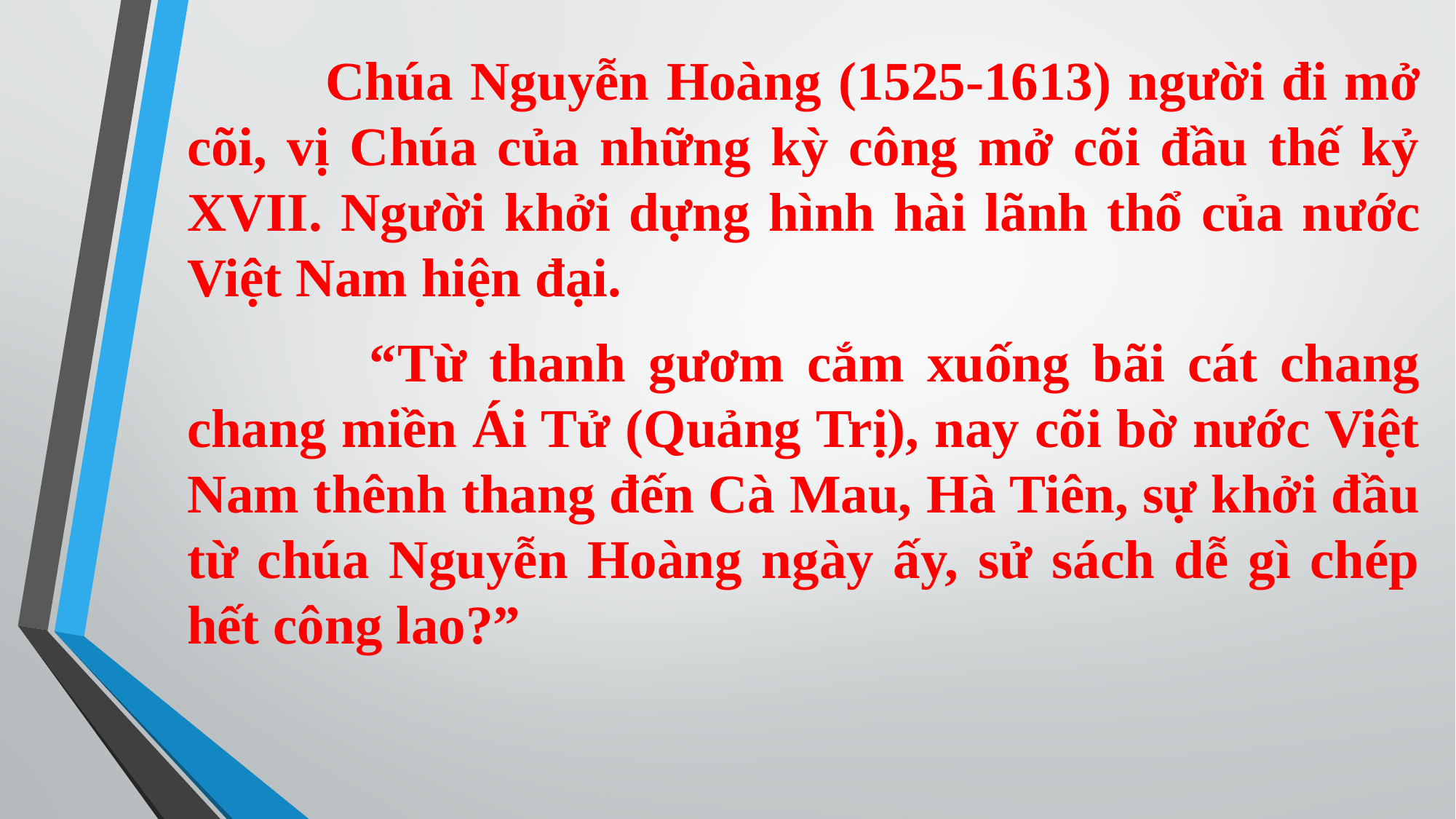

Chúa Nguyễn Hoàng (1525-1613) người đi mở cõi, vị Chúa của những kỳ công mở cõi đầu thế kỷ XVII. Người khởi dựng hình hài lãnh thổ của nước Việt Nam hiện đại.
        “Từ thanh gươm cắm xuống bãi cát chang chang miền Ái Tử (Quảng Trị), nay cõi bờ nước Việt Nam thênh thang đến Cà Mau, Hà Tiên, sự khởi đầu từ chúa Nguyễn Hoàng ngày ấy, sử sách dễ gì chép hết công lao?”